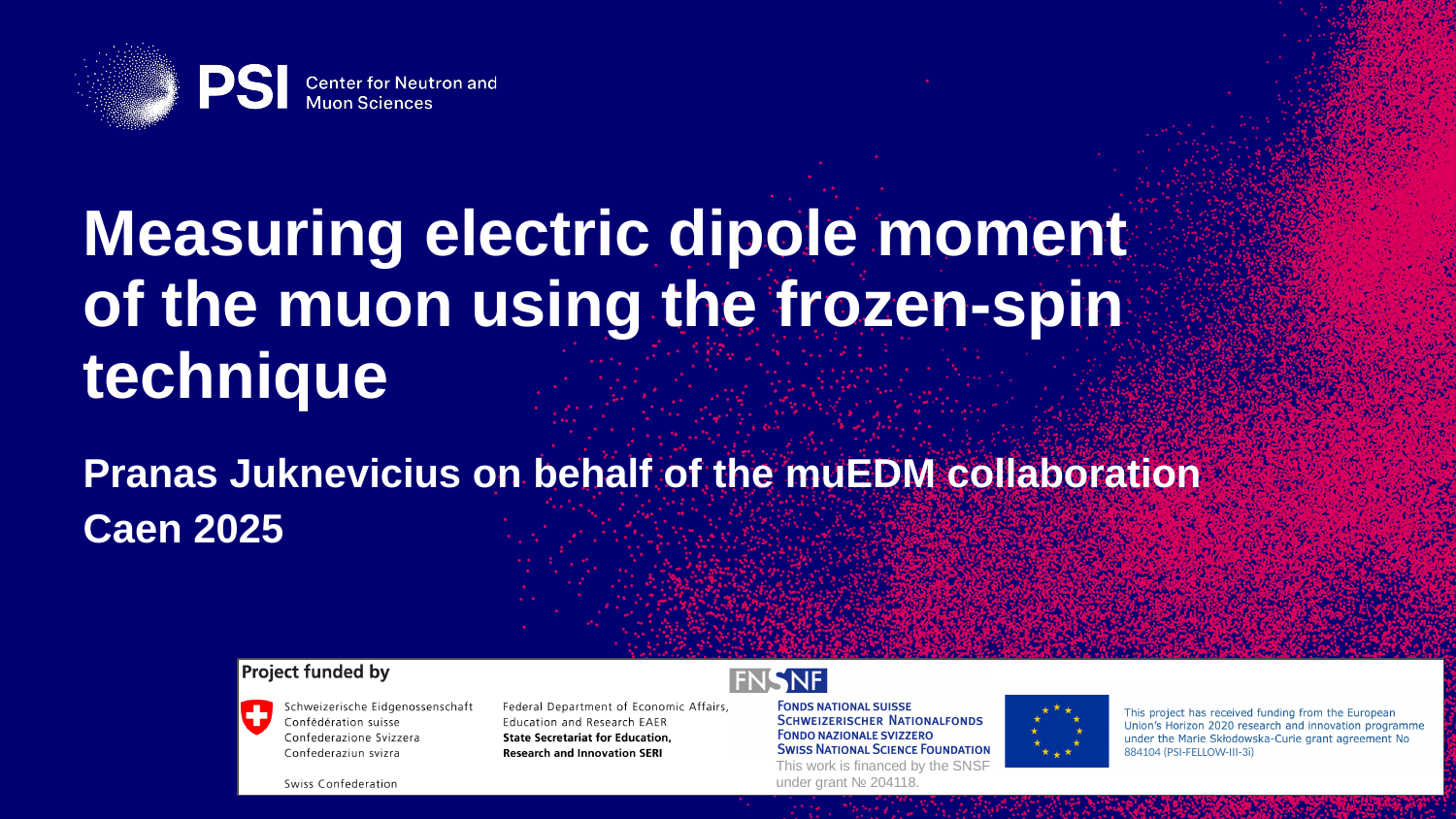

# Measuring electric dipole moment of the muon using the frozen-spin technique
Pranas Juknevicius on behalf of the muEDM collaboration
Caen 2025